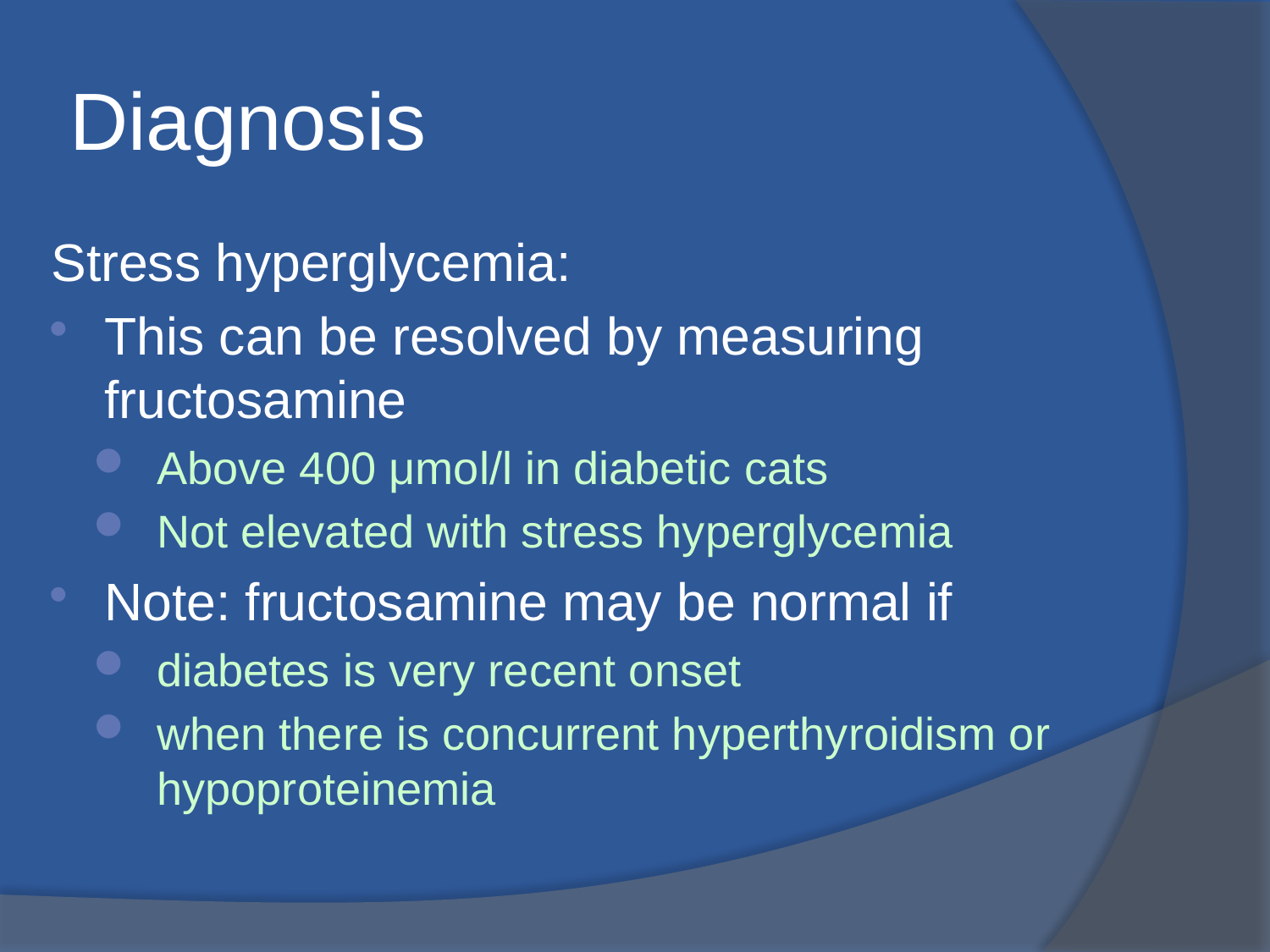

# Diagnosis
Stress hyperglycemia:
This can be resolved by measuring fructosamine
Above 400 μmol/l in diabetic cats
Not elevated with stress hyperglycemia
Note: fructosamine may be normal if
diabetes is very recent onset
when there is concurrent hyperthyroidism or hypoproteinemia